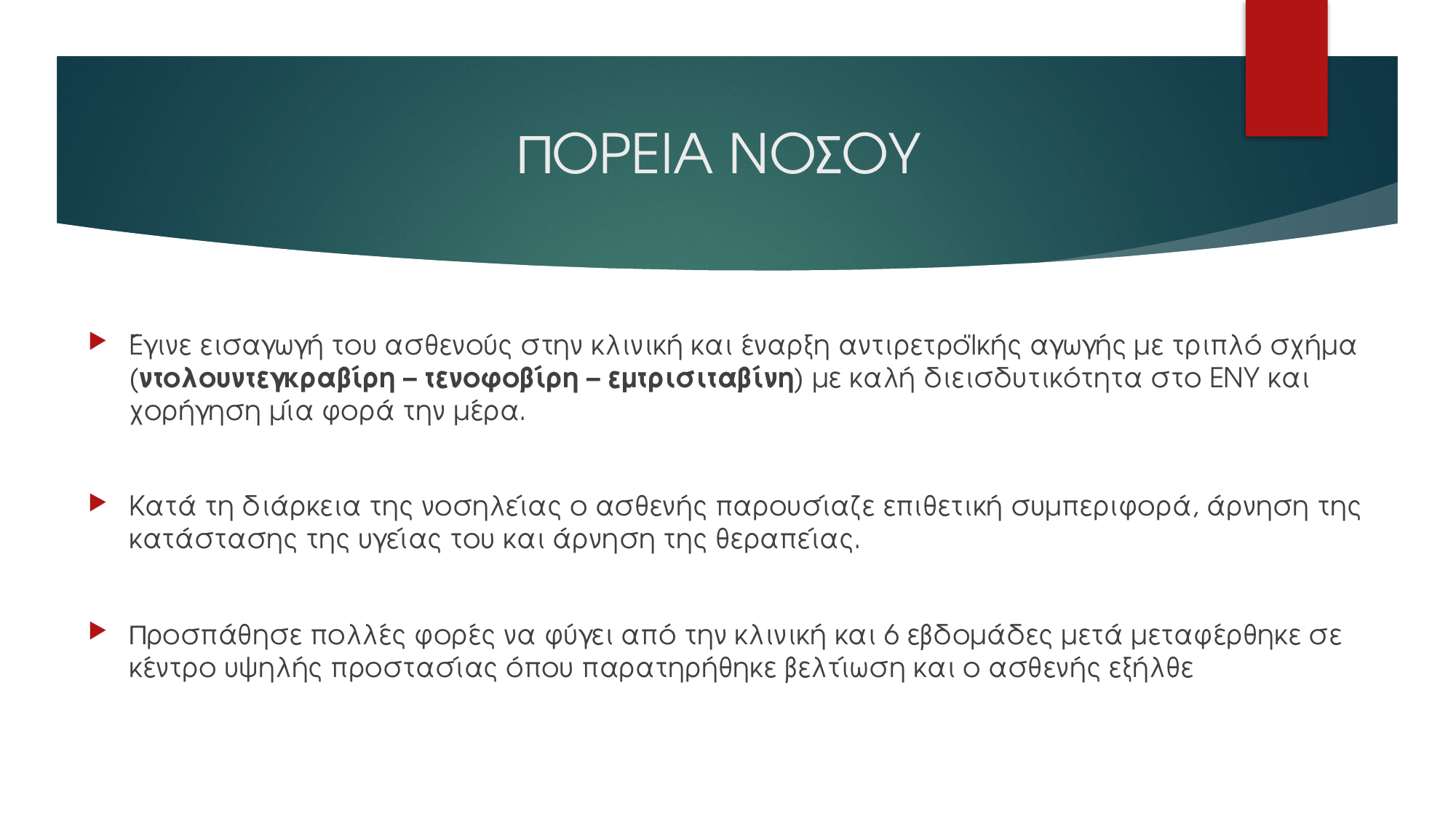

# ΠΟΡΕΙΑ ΝΟΣΟΥ
Έγινε εισαγωγή του ασθενούς στην κλινική και έναρξη αντιρετροΪκής αγωγής με τριπλό σχήμα (ντολουντεγκραβίρη – τενοφοβίρη – εμτρισιταβίνη) με καλή διεισδυτικότητα στο ΕΝΥ και χορήγηση μία φορά την μέρα.

Κατά τη διάρκεια της νοσηλείας ο ασθενής παρουσίαζε επιθετική συμπεριφορά, άρνηση της κατάστασης της υγείας του και άρνηση της θεραπείας.

Προσπάθησε πολλές φορές να φύγει από την κλινική και 6 εβδομάδες μετά μεταφέρθηκε σε κέντρο υψηλής προστασίας όπου παρατηρήθηκε βελτίωση και ο ασθενής εξήλθε